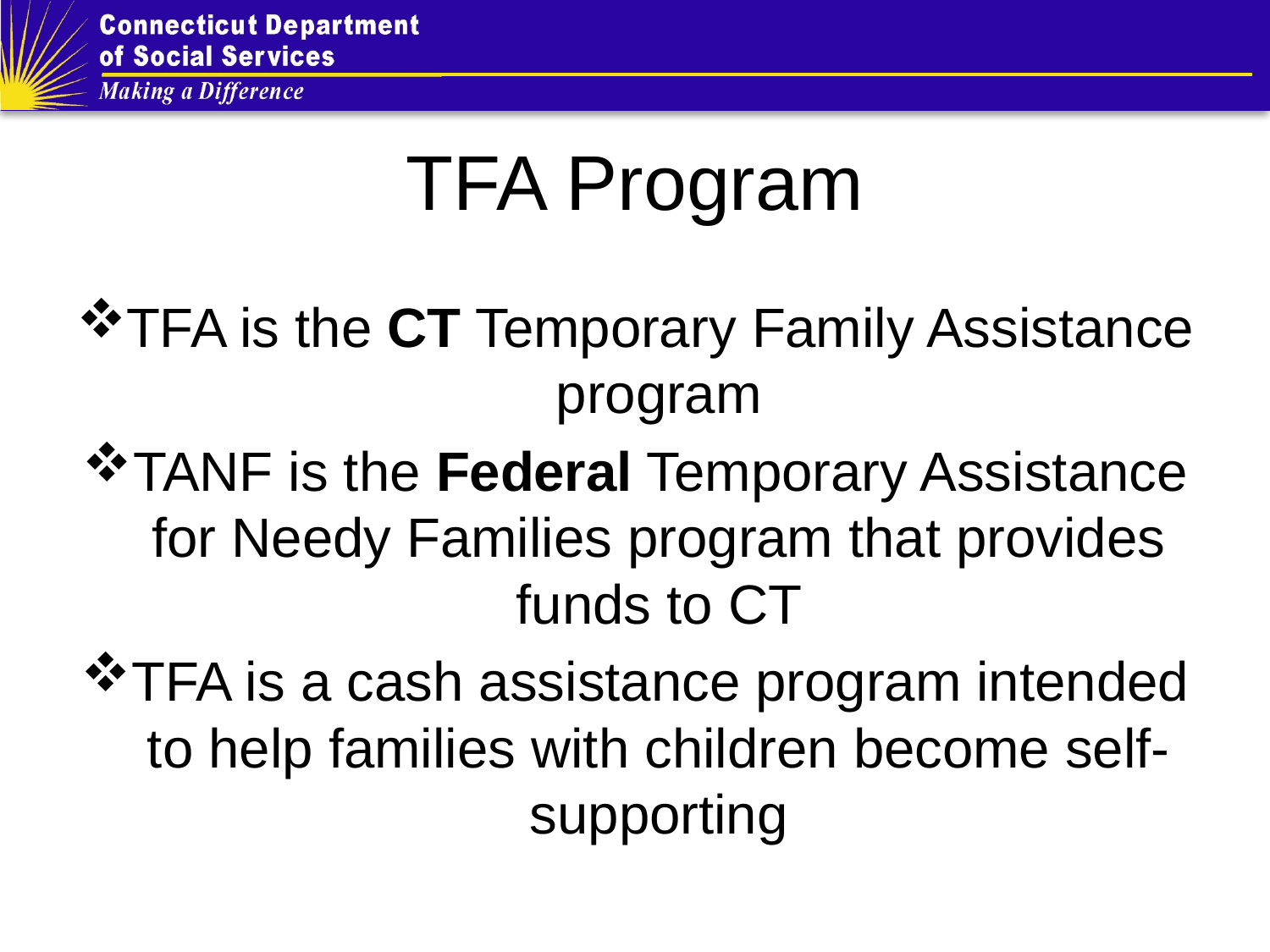

# TFA Program
TFA is the CT Temporary Family Assistance program
TANF is the Federal Temporary Assistance for Needy Families program that provides funds to CT
TFA is a cash assistance program intended to help families with children become self-supporting